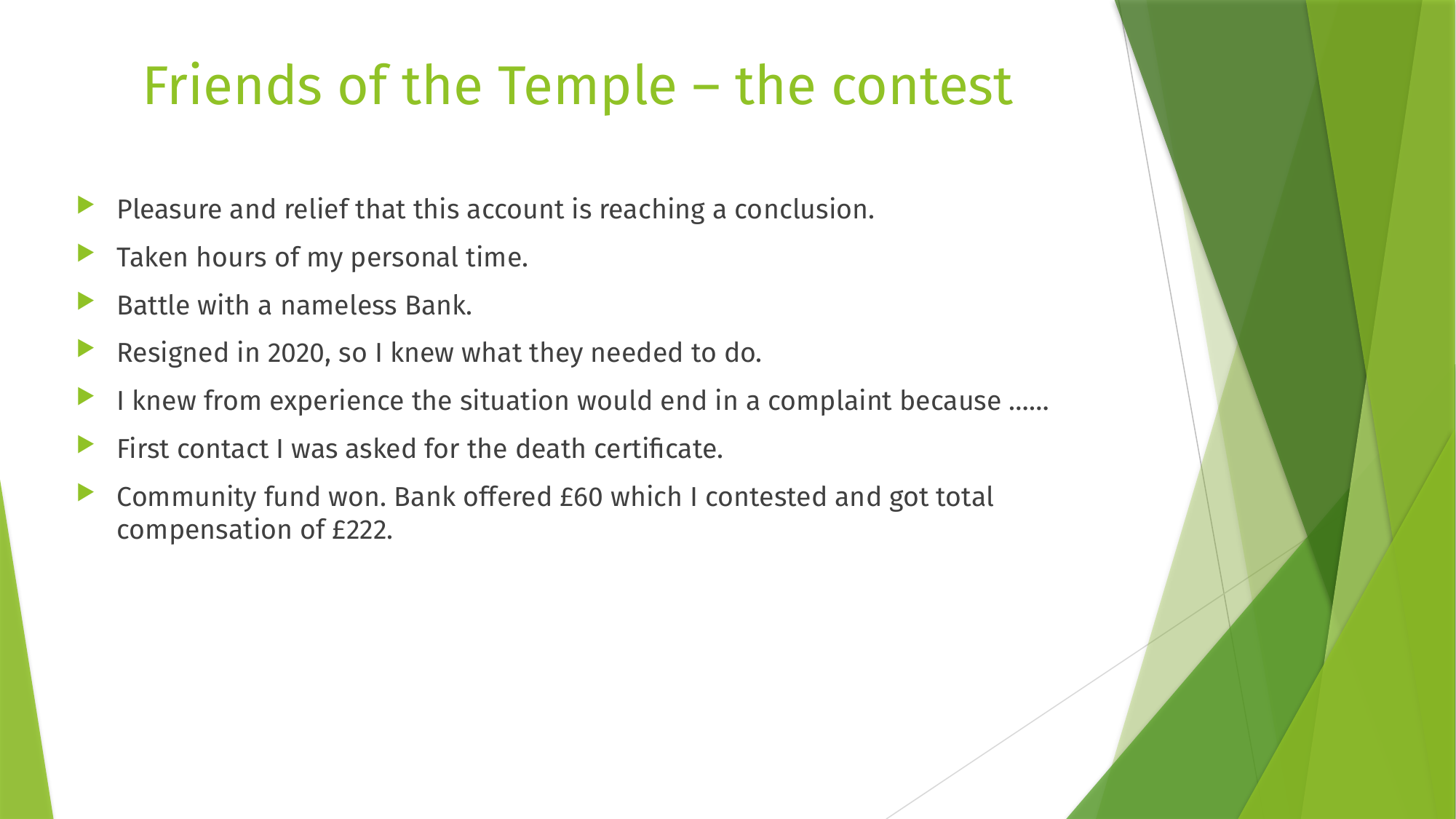

# Friends of the Temple – the contest
Pleasure and relief that this account is reaching a conclusion.
Taken hours of my personal time.
Battle with a nameless Bank.
Resigned in 2020, so I knew what they needed to do.
I knew from experience the situation would end in a complaint because ……
First contact I was asked for the death certificate.
Community fund won. Bank offered £60 which I contested and got total compensation of £222.